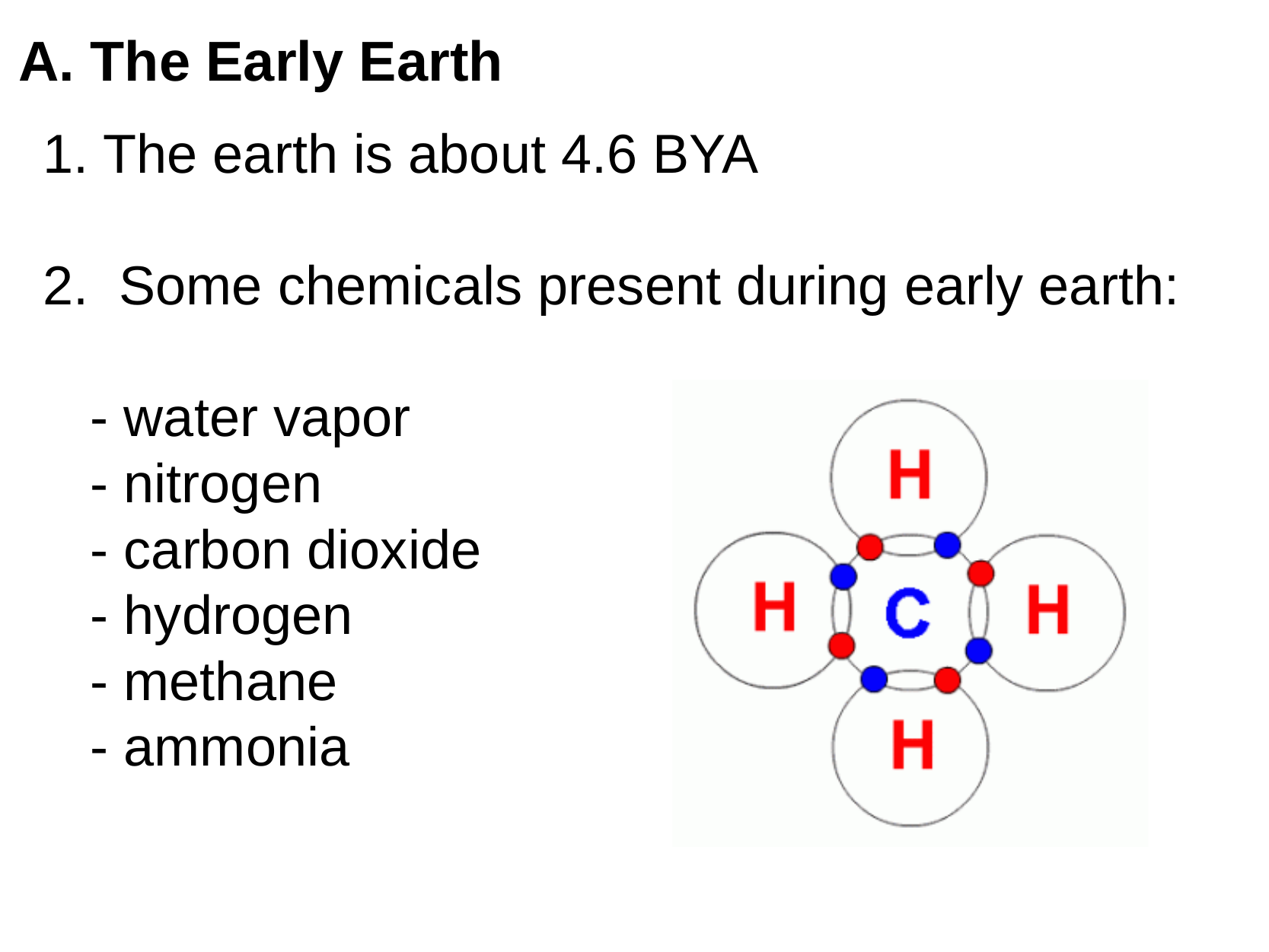

# A. The Early Earth
1. The earth is about 4.6 BYA

2.  Some chemicals present during early earth:

- water vapor
- nitrogen
- carbon dioxide
- hydrogen
- methane
- ammonia